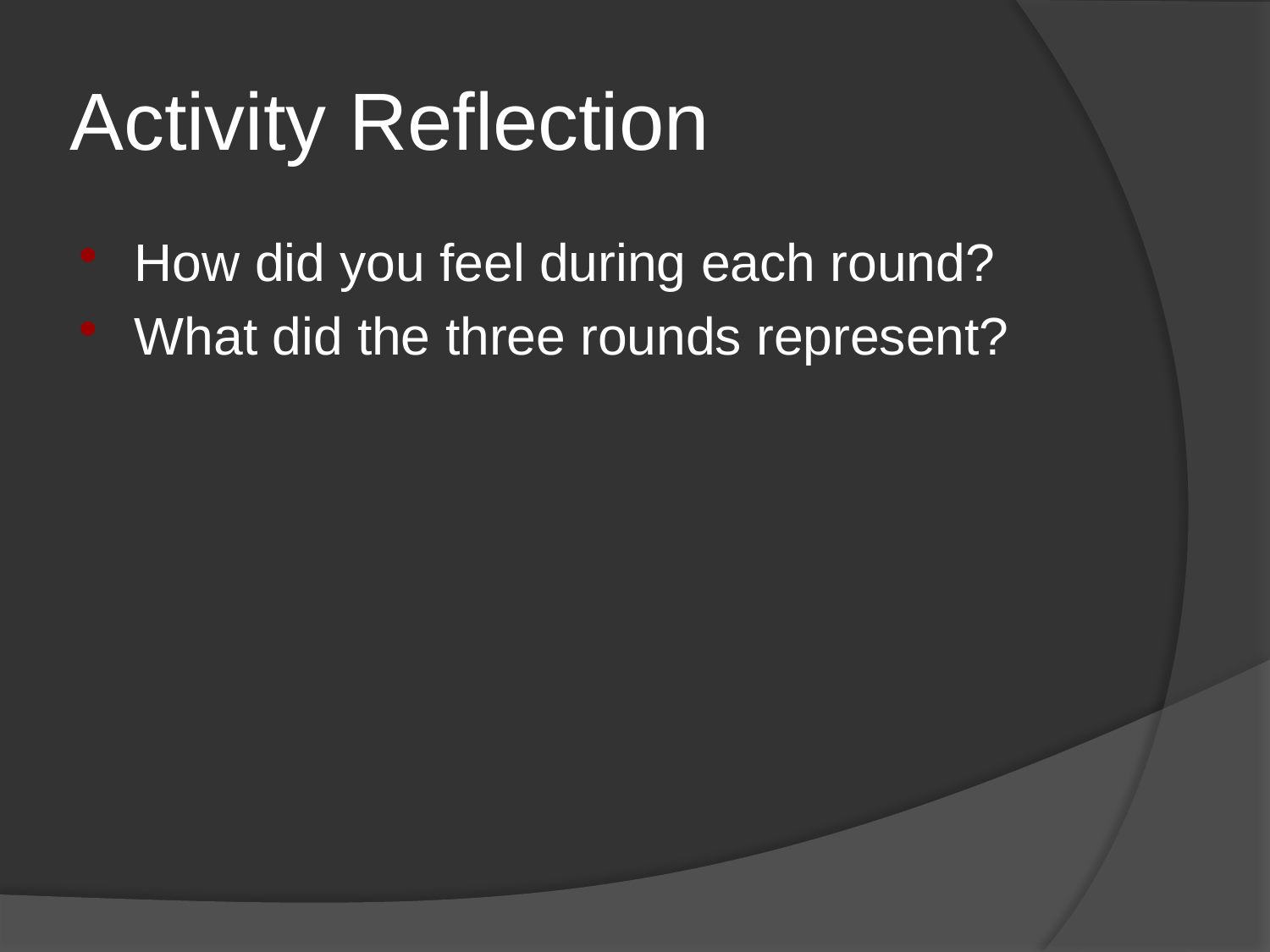

# Activity Reflection
How did you feel during each round?
What did the three rounds represent?